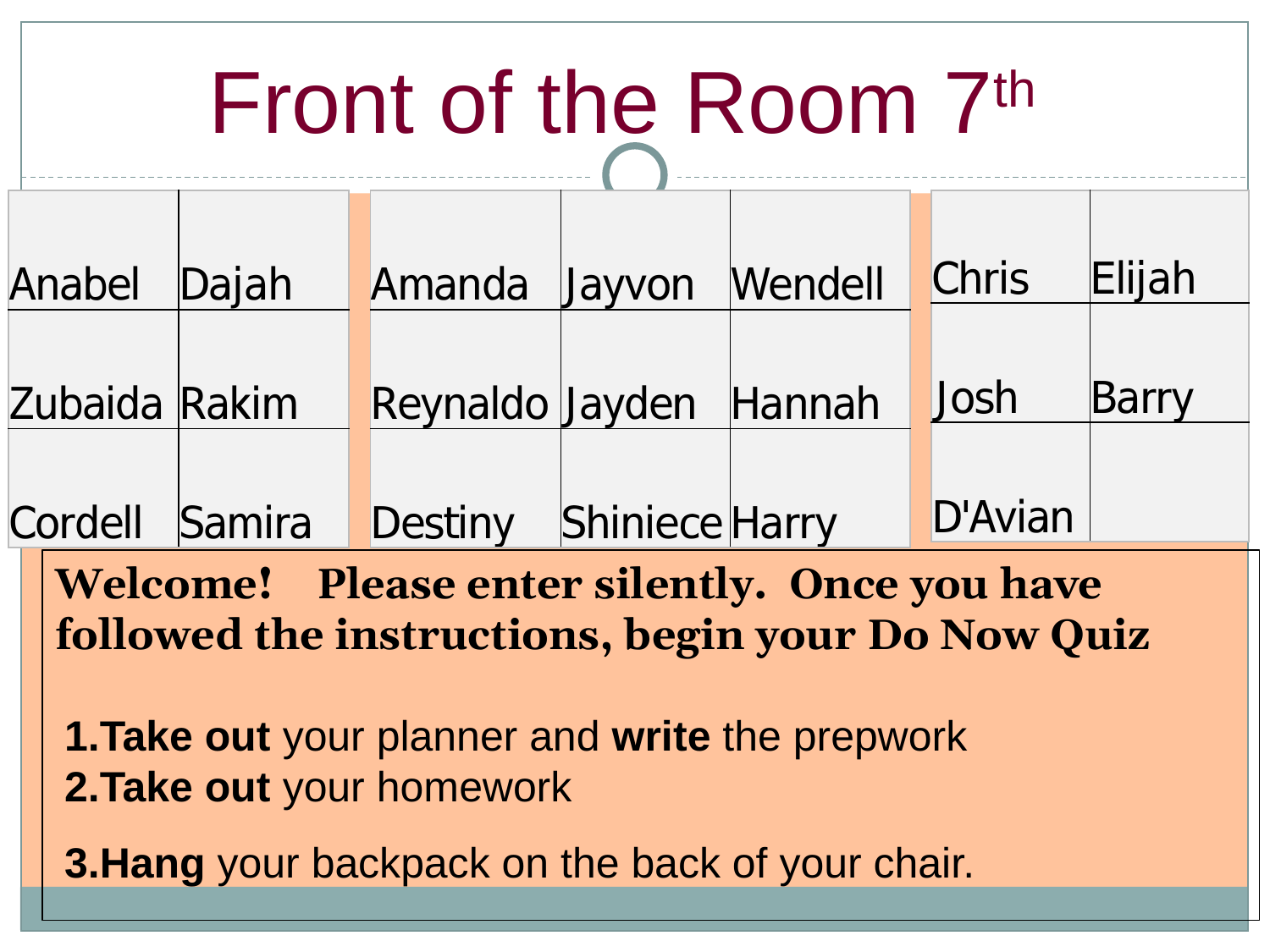

Front of the Room 7th
| Chris | Elijah |
| --- | --- |
| Josh | Barry |
| D'Avian |  |
| Anabel | Dajah |
| --- | --- |
| Zubaida | Rakim |
| Cordell | Samira |
| Amanda | Jayvon | Wendell |
| --- | --- | --- |
| Reynaldo | Jayden | Hannah |
| Destiny | Shiniece | Harry |
Welcome!    Please enter silently.  Once you have followed the instructions, begin your Do Now Quiz

Take out your planner and write the prepwork
Take out your homework
Hang your backpack on the back of your chair.